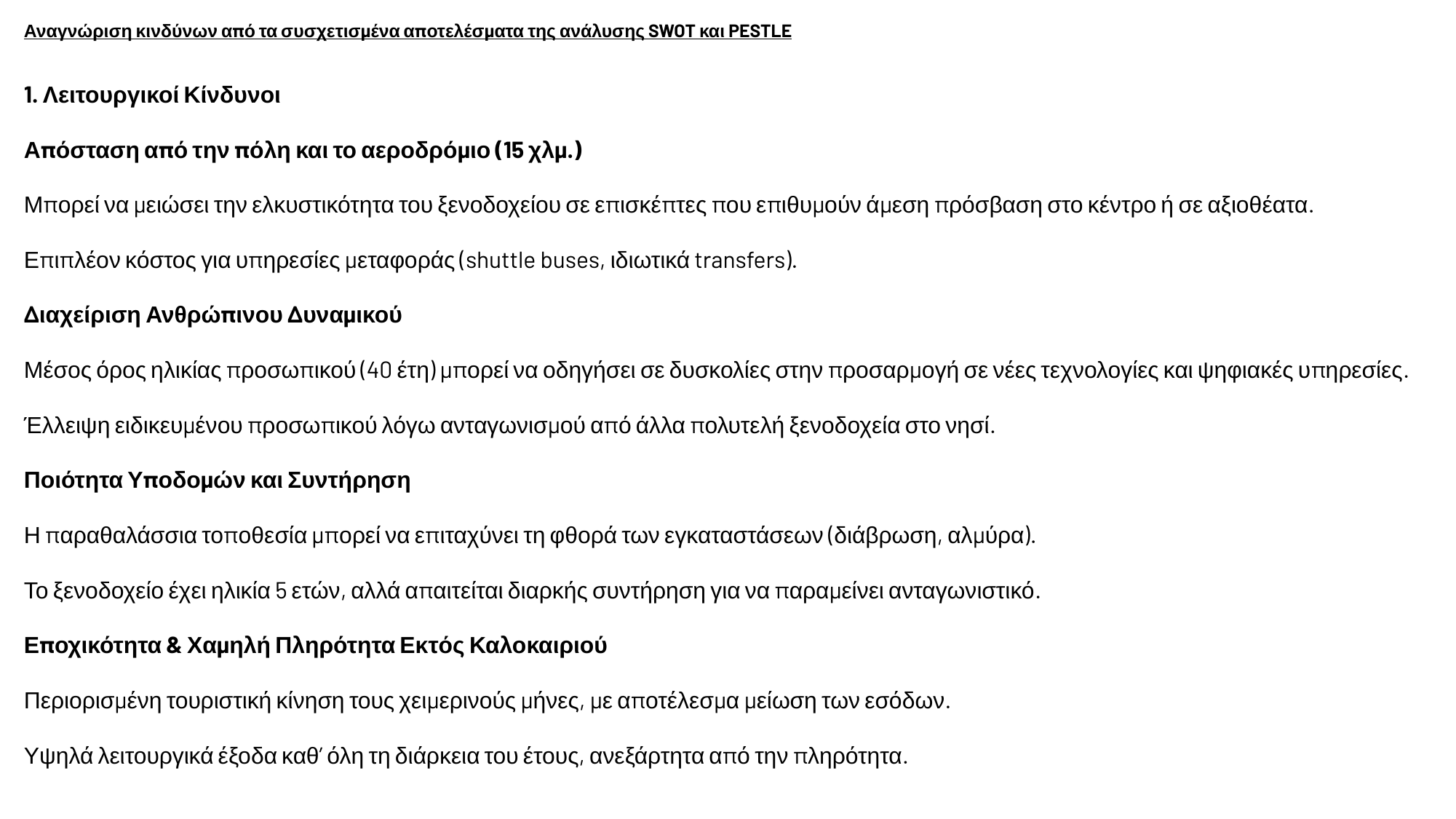

Αναγνώριση κινδύνων από τα συσχετισμένα αποτελέσματα της ανάλυσης SWOT και PESTLE

1. Λειτουργικοί Κίνδυνοι
Απόσταση από την πόλη και το αεροδρόμιο (15 χλμ.)
Μπορεί να μειώσει την ελκυστικότητα του ξενοδοχείου σε επισκέπτες που επιθυμούν άμεση πρόσβαση στο κέντρο ή σε αξιοθέατα.
Επιπλέον κόστος για υπηρεσίες μεταφοράς (shuttle buses, ιδιωτικά transfers).
Διαχείριση Ανθρώπινου Δυναμικού
Μέσος όρος ηλικίας προσωπικού (40 έτη) μπορεί να οδηγήσει σε δυσκολίες στην προσαρμογή σε νέες τεχνολογίες και ψηφιακές υπηρεσίες.
Έλλειψη ειδικευμένου προσωπικού λόγω ανταγωνισμού από άλλα πολυτελή ξενοδοχεία στο νησί.
Ποιότητα Υποδομών και Συντήρηση
Η παραθαλάσσια τοποθεσία μπορεί να επιταχύνει τη φθορά των εγκαταστάσεων (διάβρωση, αλμύρα).
Το ξενοδοχείο έχει ηλικία 5 ετών, αλλά απαιτείται διαρκής συντήρηση για να παραμείνει ανταγωνιστικό.
Εποχικότητα & Χαμηλή Πληρότητα Εκτός Καλοκαιριού
Περιορισμένη τουριστική κίνηση τους χειμερινούς μήνες, με αποτέλεσμα μείωση των εσόδων.
Υψηλά λειτουργικά έξοδα καθ’ όλη τη διάρκεια του έτους, ανεξάρτητα από την πληρότητα.